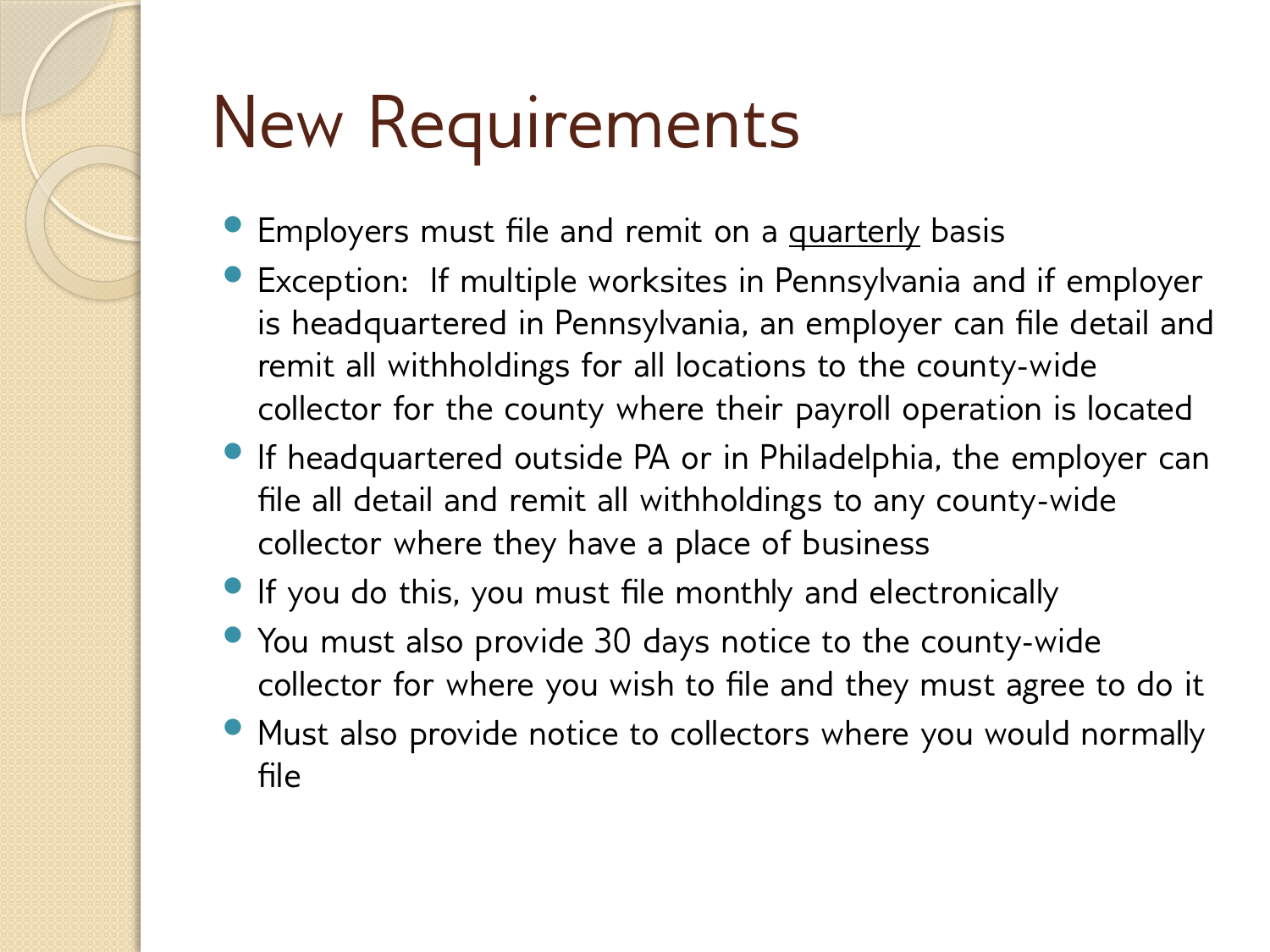

# New Requirements
Employers must file and remit on a quarterly basis
Exception:  If multiple worksites in Pennsylvania and if employer is headquartered in Pennsylvania, an employer can file detail and remit all withholdings for all locations to the county-wide collector for the county where their payroll operation is located
If headquartered outside PA or in Philadelphia, the employer can file all detail and remit all withholdings to any county-wide collector where they have a place of business
If you do this, you must file monthly and electronically
You must also provide 30 days notice to the county-wide collector for where you wish to file and they must agree to do it
Must also provide notice to collectors where you would normally file